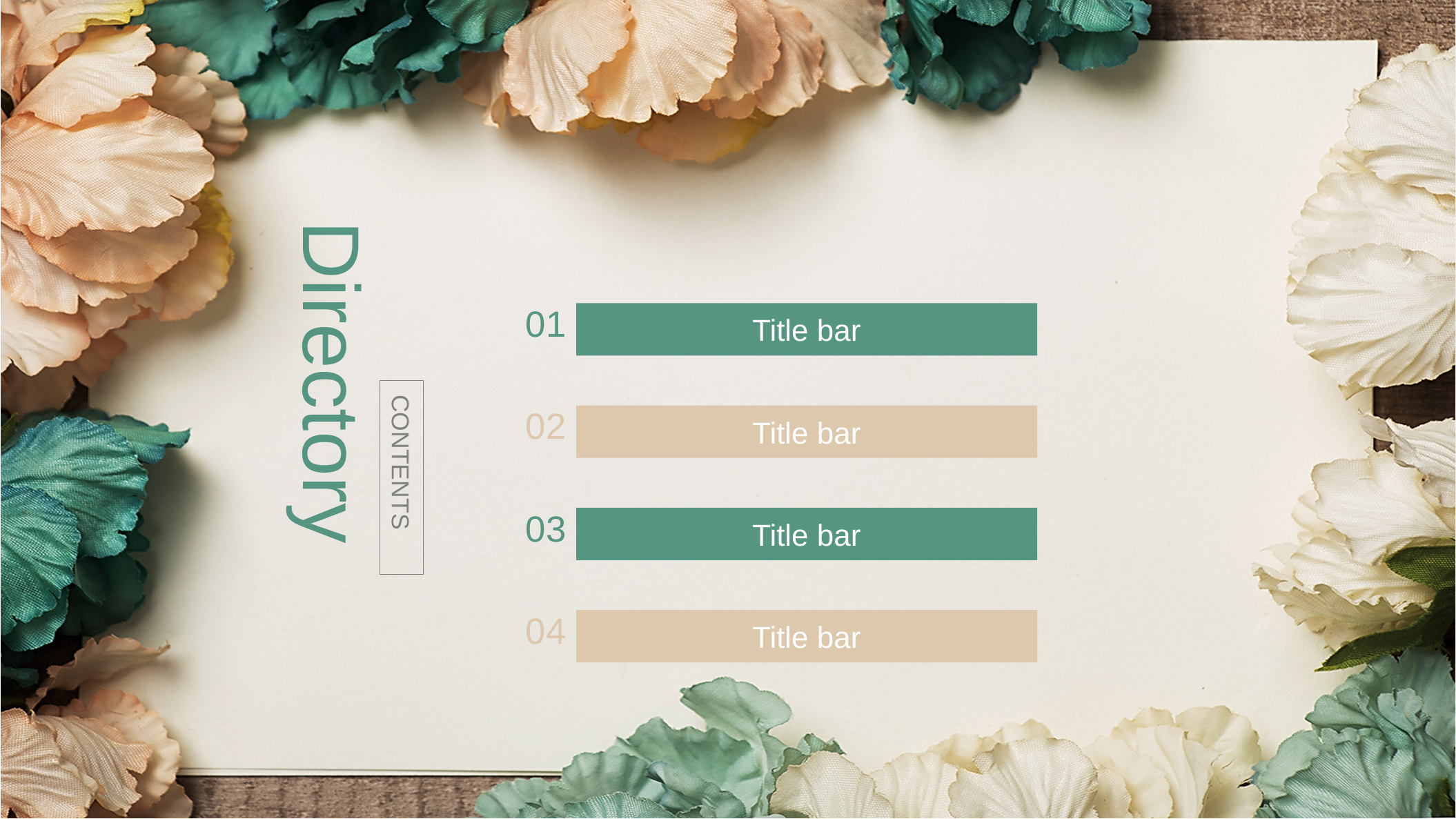

Directory
01
Title bar
02
Title bar
CONTENTS
03
Title bar
04
Title bar